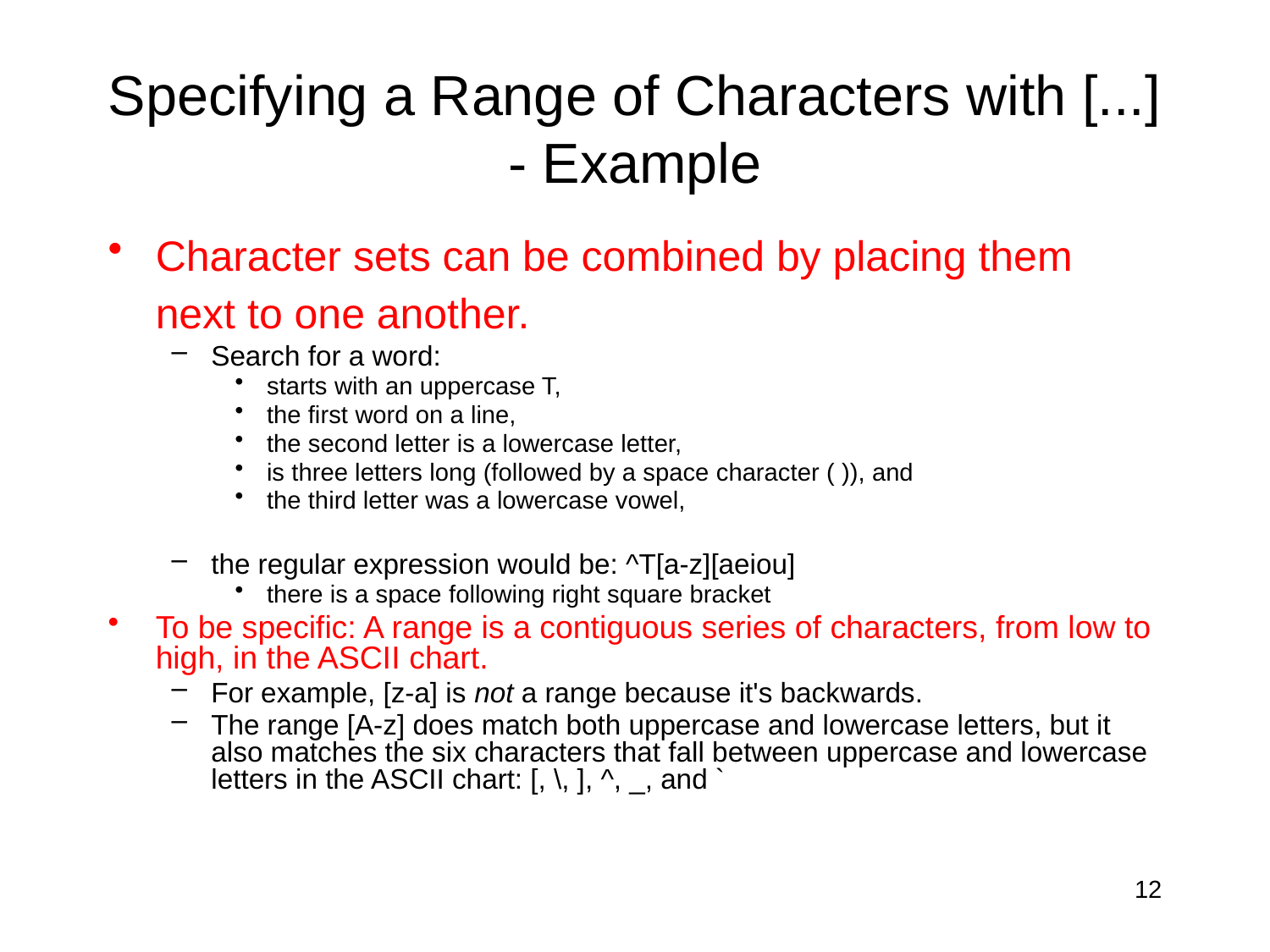

# Specifying a Range of Characters with [...] - Example
Character sets can be combined by placing them next to one another.
Search for a word:
starts with an uppercase T,
the first word on a line,
the second letter is a lowercase letter,
is three letters long (followed by a space character ( )), and
the third letter was a lowercase vowel,

the regular expression would be: ^T[a-z][aeiou]
there is a space following right square bracket
To be specific: A range is a contiguous series of characters, from low to high, in the ASCII chart.
For example, [z-a] is not a range because it's backwards.
The range [A-z] does match both uppercase and lowercase letters, but it also matches the six characters that fall between uppercase and lowercase letters in the ASCII chart: [, \, ], ^, _, and `
12